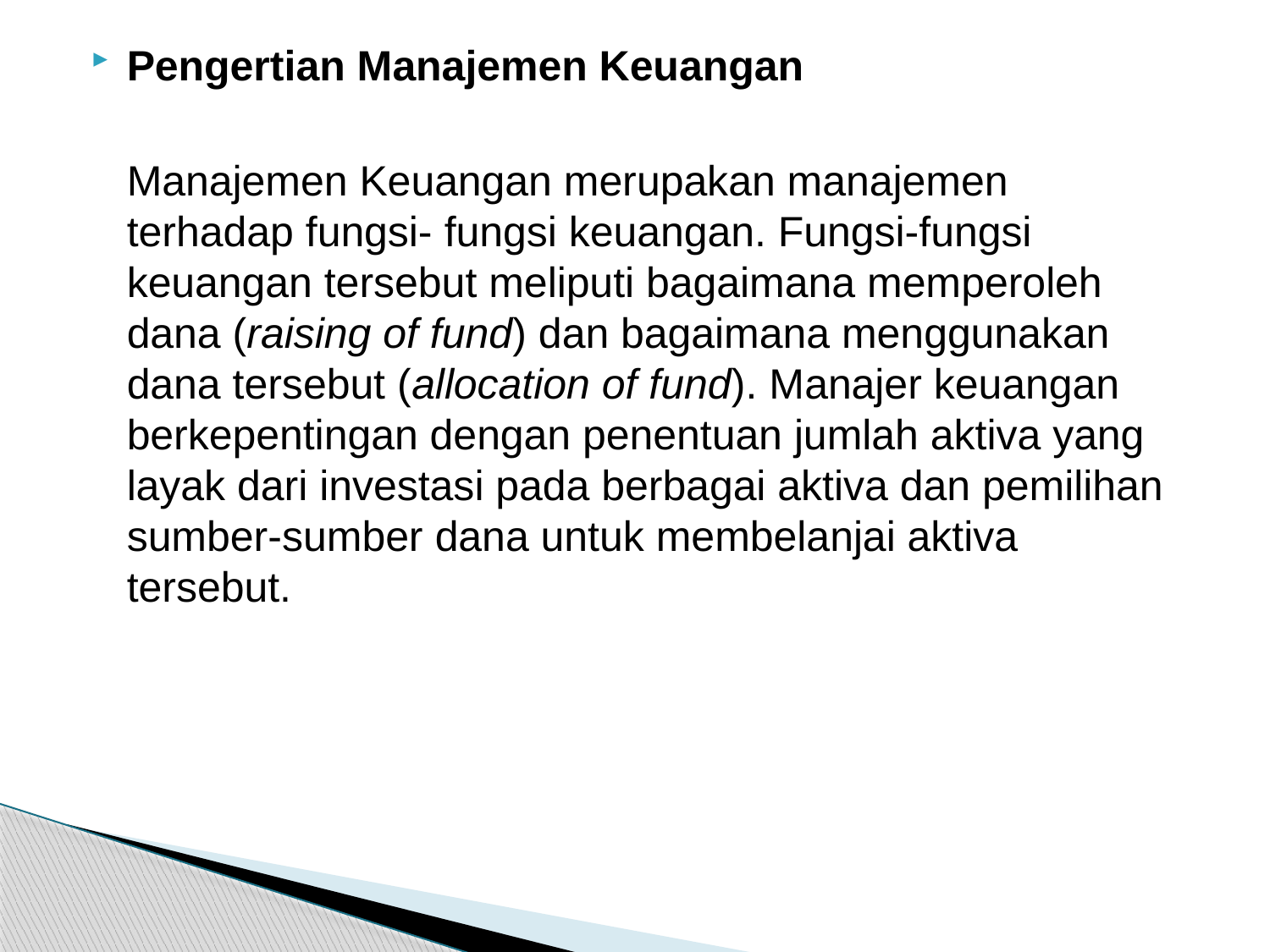

Pengertian Manajemen Keuangan

	Manajemen Keuangan merupakan manajemen terhadap fungsi- fungsi keuangan. Fungsi-fungsi keuangan tersebut meliputi bagaimana memperoleh dana (raising of fund) dan bagaimana menggunakan dana tersebut (allocation of fund). Manajer keuangan berkepentingan dengan penentuan jumlah aktiva yang layak dari investasi pada berbagai aktiva dan pemilihan sumber-sumber dana untuk membelanjai aktiva tersebut.